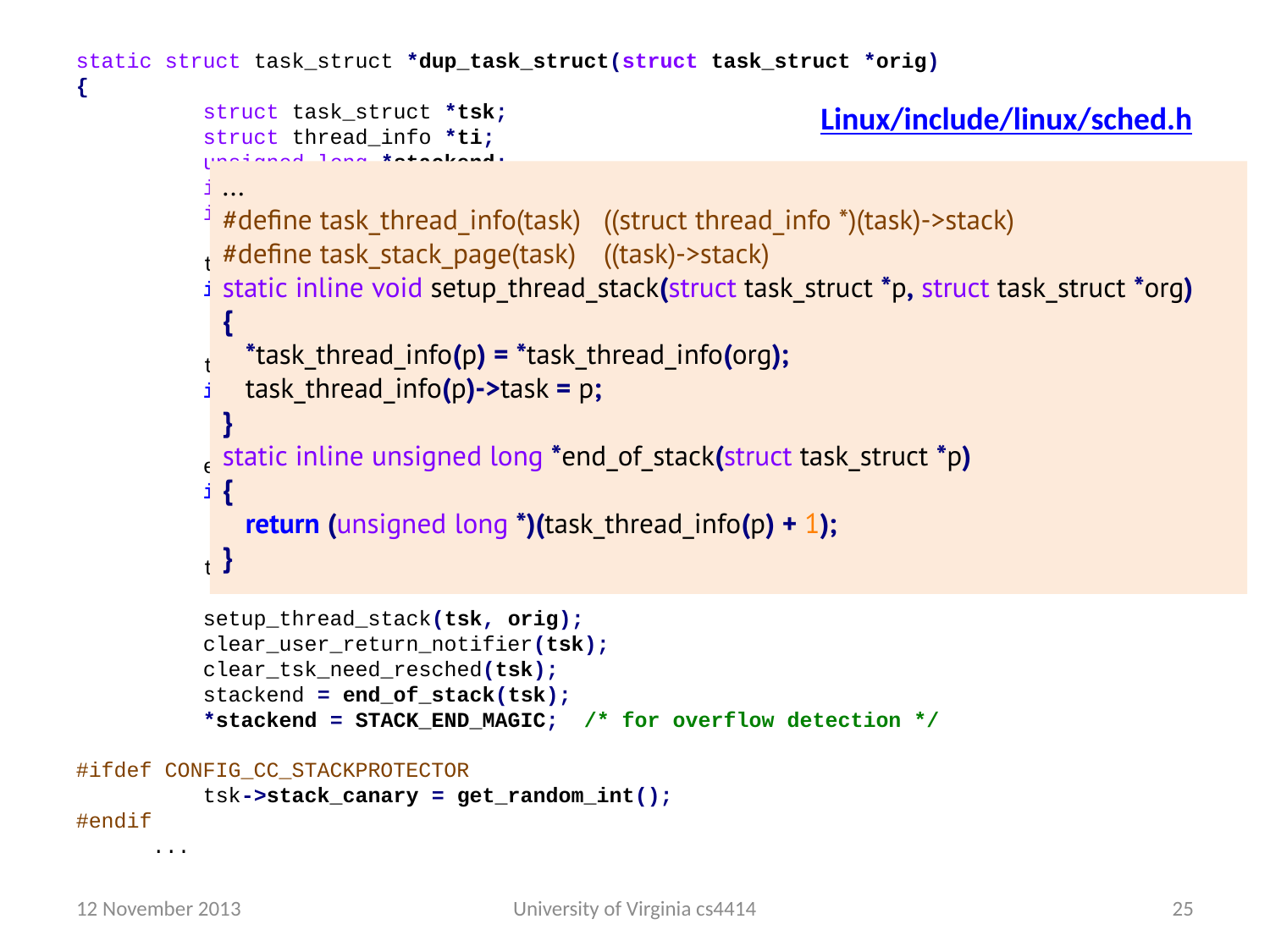

static struct task_struct *dup_task_struct(struct task_struct *orig)
{
	struct task_struct *tsk;
	struct thread_info *ti;
	unsigned long *stackend;
	int node = tsk_fork_get_node(orig);
	int err;

	tsk = alloc_task_struct_node(node);
	if (!tsk)
		return NULL;

	ti = alloc_thread_info_node(tsk, node);
	if (!ti)
		goto free_tsk;

	err = arch_dup_task_struct(tsk, orig);
	if (err)
		goto free_ti;

	tsk->stack = ti;

	setup_thread_stack(tsk, orig);
	clear_user_return_notifier(tsk);
	clear_tsk_need_resched(tsk);
	stackend = end_of_stack(tsk);
	*stackend = STACK_END_MAGIC;	/* for overflow detection */

#ifdef CONFIG_CC_STACKPROTECTOR
	tsk->stack_canary = get_random_int();
#endif
      ...
Linux/include/linux/sched.h
...
#define task_thread_info(task)	((struct thread_info *)(task)->stack)
#define task_stack_page(task)	((task)->stack)
static inline void setup_thread_stack(struct task_struct *p, struct task_struct *org)
{
   *task_thread_info(p) = *task_thread_info(org);
   task_thread_info(p)->task = p;
}
static inline unsigned long *end_of_stack(struct task_struct *p)
{
   return (unsigned long *)(task_thread_info(p) + 1);
}

12 November 2013
University of Virginia cs4414
25